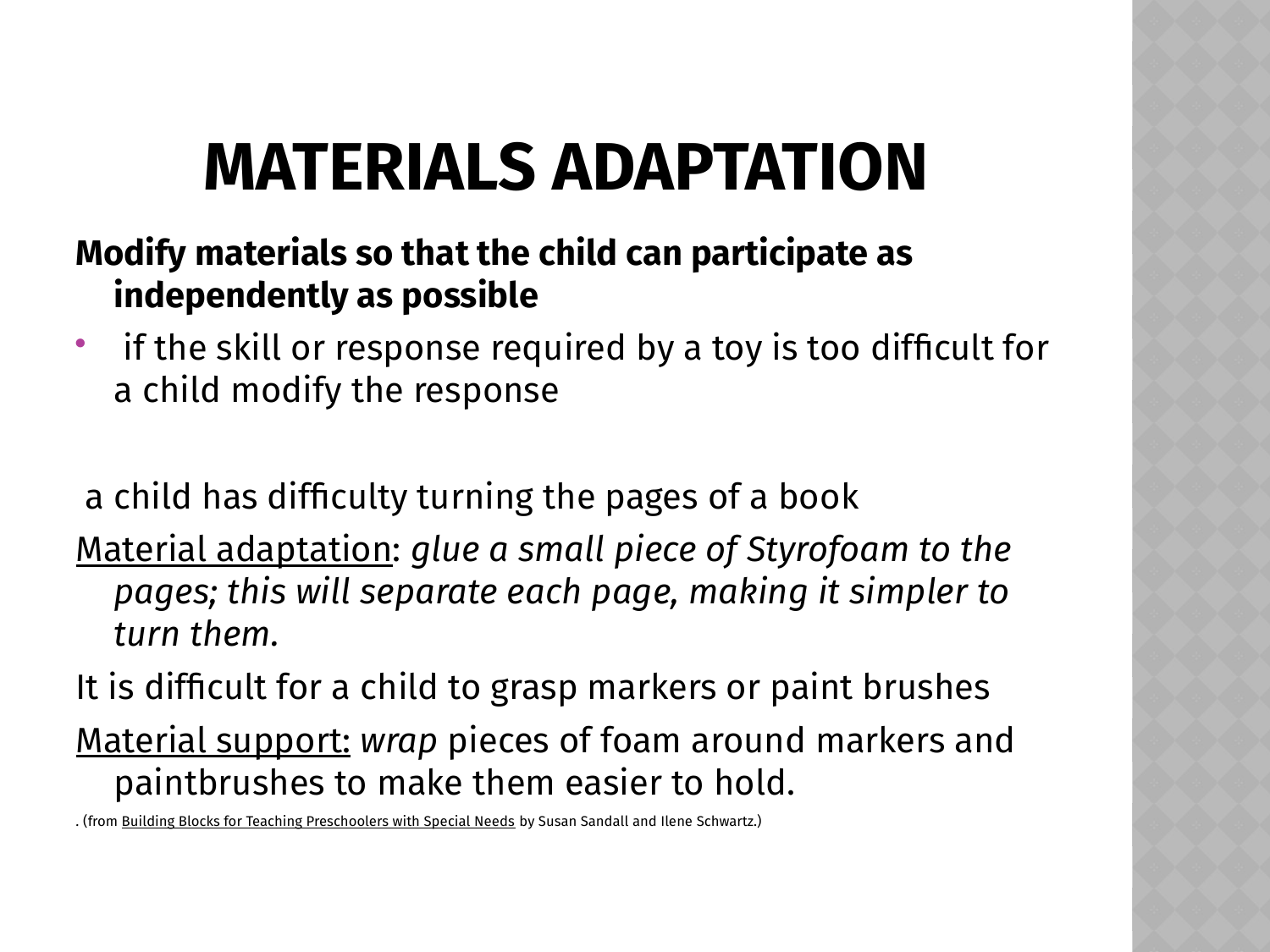

# Materials Adaptation
Modify materials so that the child can participate as independently as possible
 if the skill or response required by a toy is too difficult for a child modify the response

 a child has difficulty turning the pages of a book
Material adaptation: glue a small piece of Styrofoam to the pages; this will separate each page, making it simpler to turn them.
It is difficult for a child to grasp markers or paint brushes
Material support: wrap pieces of foam around markers and paintbrushes to make them easier to hold.
. (from Building Blocks for Teaching Preschoolers with Special Needs by Susan Sandall and Ilene Schwartz.)